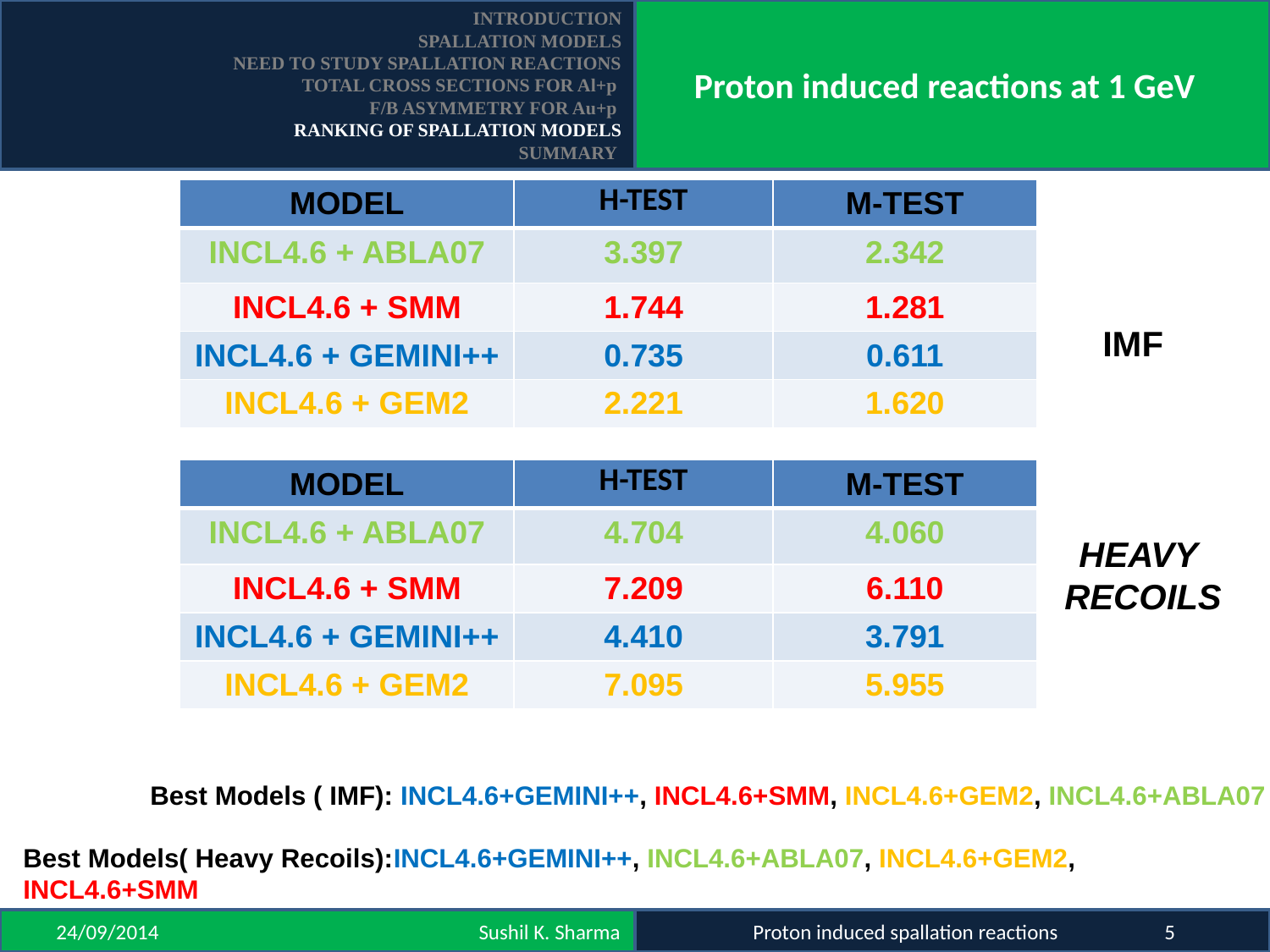

INTRODUCTION
SPALLATION MODELS
NEED TO STUDY SPALLATION REACTIONS
TOTAL CROSS SECTIONS FOR Al+p
F/B ASYMMETRY FOR Au+p
RANKING OF SPALLATION MODELS
SUMMARY
Proton induced reactions at 1 GeV
| MODEL | H-TEST | M-TEST |
| --- | --- | --- |
| INCL4.6 + ABLA07 | 3.397 | 2.342 |
| INCL4.6 + SMM | 1.744 | 1.281 |
| INCL4.6 + GEMINI++ | 0.735 | 0.611 |
| INCL4.6 + GEM2 | 2.221 | 1.620 |
IMF
| MODEL | H-TEST | M-TEST |
| --- | --- | --- |
| INCL4.6 + ABLA07 | 4.704 | 4.060 |
| INCL4.6 + SMM | 7.209 | 6.110 |
| INCL4.6 + GEMINI++ | 4.410 | 3.791 |
| INCL4.6 + GEM2 | 7.095 | 5.955 |
HEAVY
RECOILS
Best Models ( IMF): INCL4.6+GEMINI++, INCL4.6+SMM, INCL4.6+GEM2, INCL4.6+ABLA07
Best Models( Heavy Recoils):INCL4.6+GEMINI++, INCL4.6+ABLA07, INCL4.6+GEM2, INCL4.6+SMM
 24/09/2014                                                                  Sushil K. Sharma
                    Proton induced spallation reactions                      5